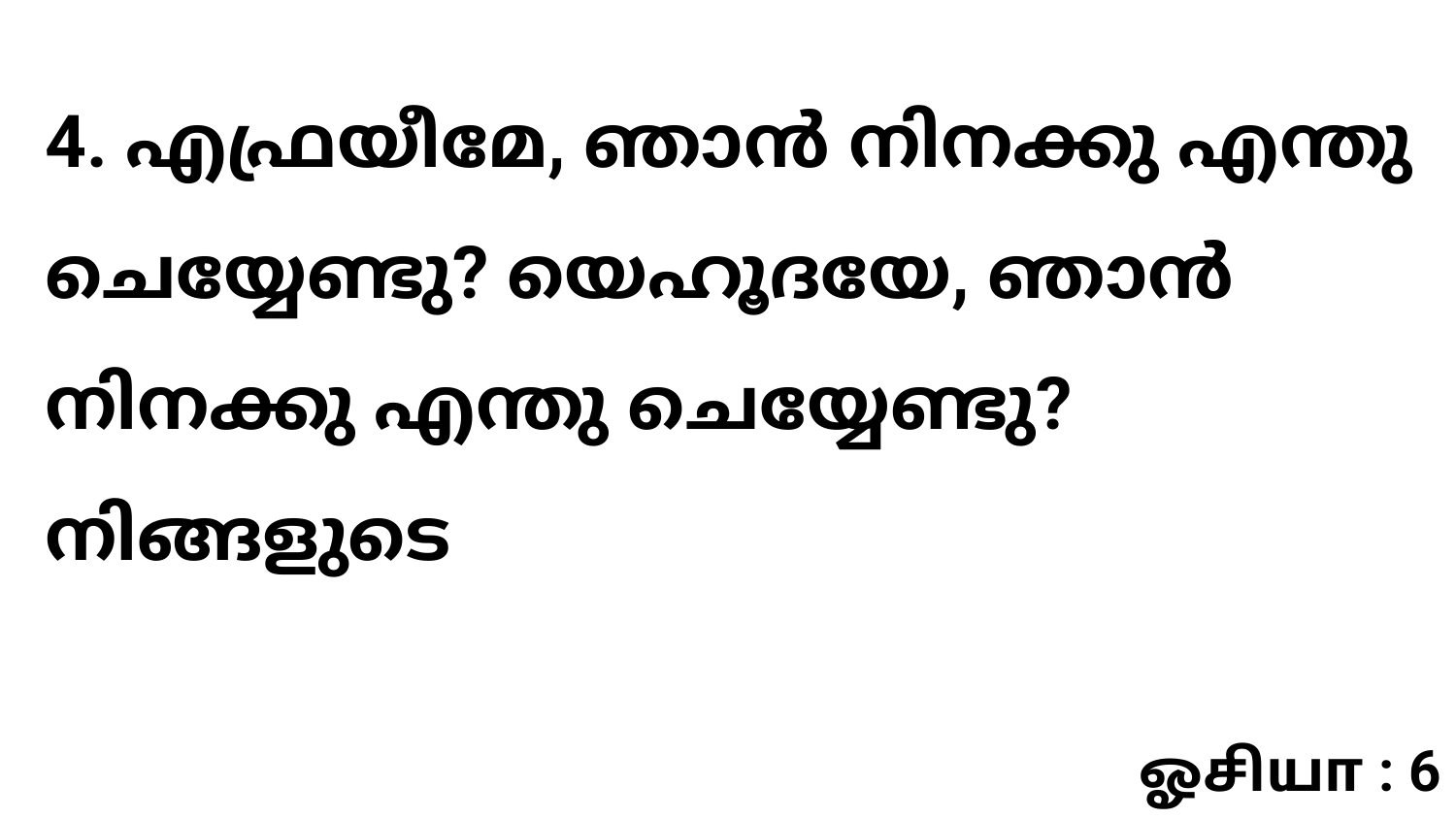

4. എഫ്രയീമേ, ഞാൻ നിനക്കു എന്തു ചെയ്യേണ്ടു? യെഹൂദയേ, ഞാൻ നിനക്കു എന്തു ചെയ്യേണ്ടു? നിങ്ങളുടെ
ஓசியா : 6